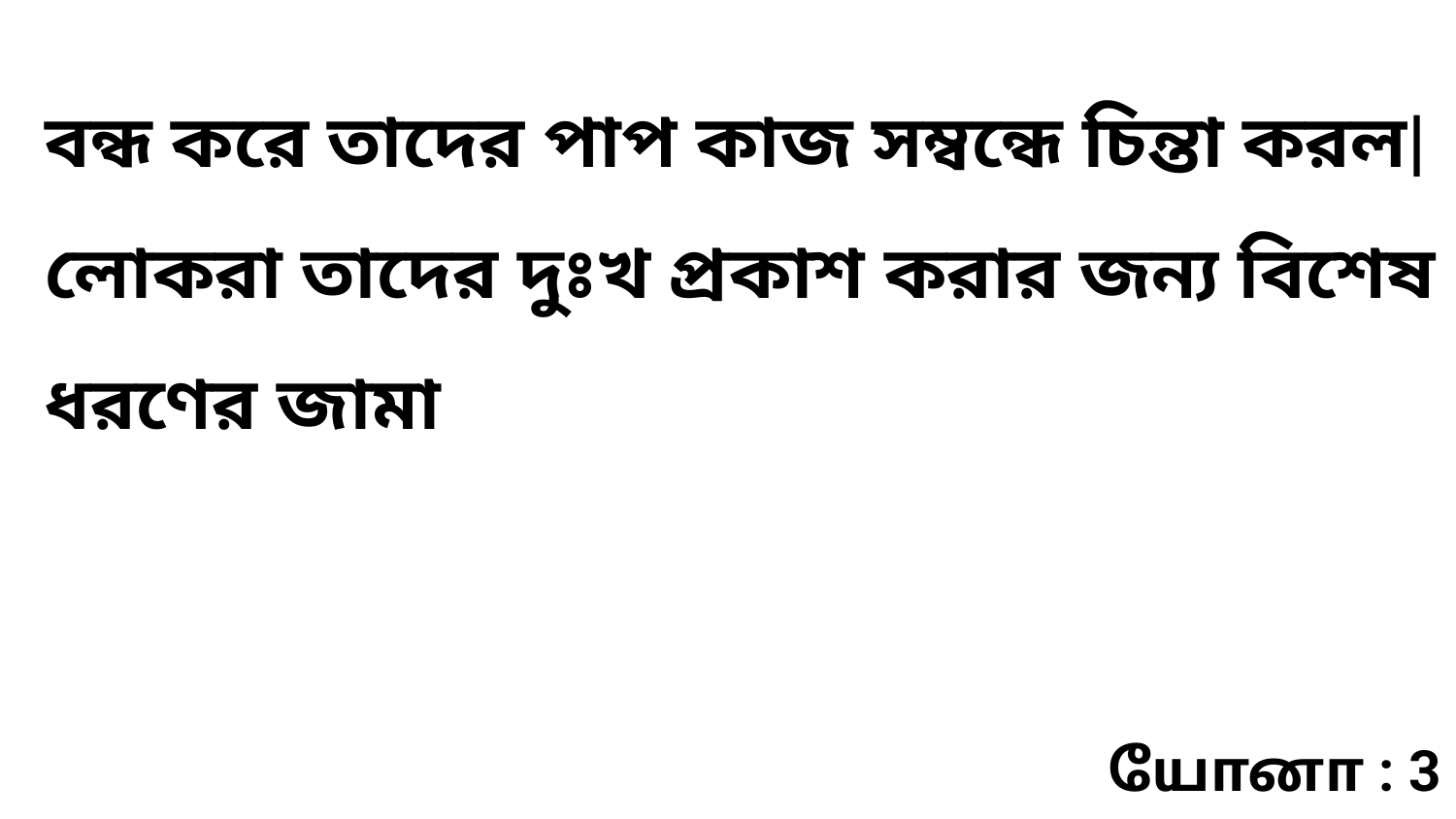

বন্ধ করে তাদের পাপ কাজ সম্বন্ধে চিন্তা করল| লোকরা তাদের দুঃখ প্রকাশ করার জন্য বিশেষ ধরণের জামা
யோனா : 3